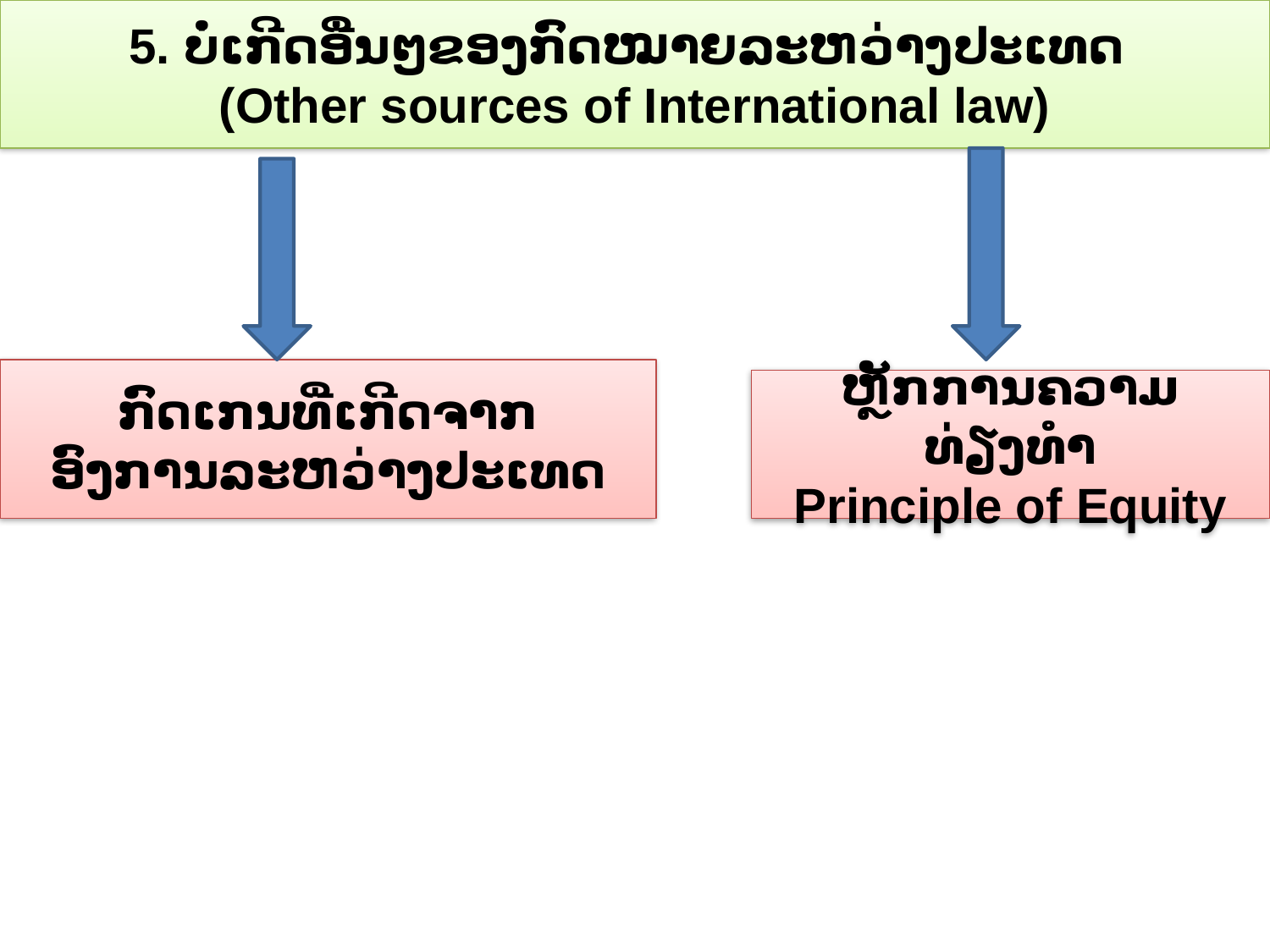

5. ບໍ່ເກີດອື່ນໆຂອງກົດໝາຍລະຫວ່າງປະເທດ
(Other sources of International law)

ກົດເກນທີ່ເກີດຈາກ
ອົງການລະຫວ່າງປະເທດ
ຫຼັກການຄວາມທ່ຽງທຳ
Principle of Equity